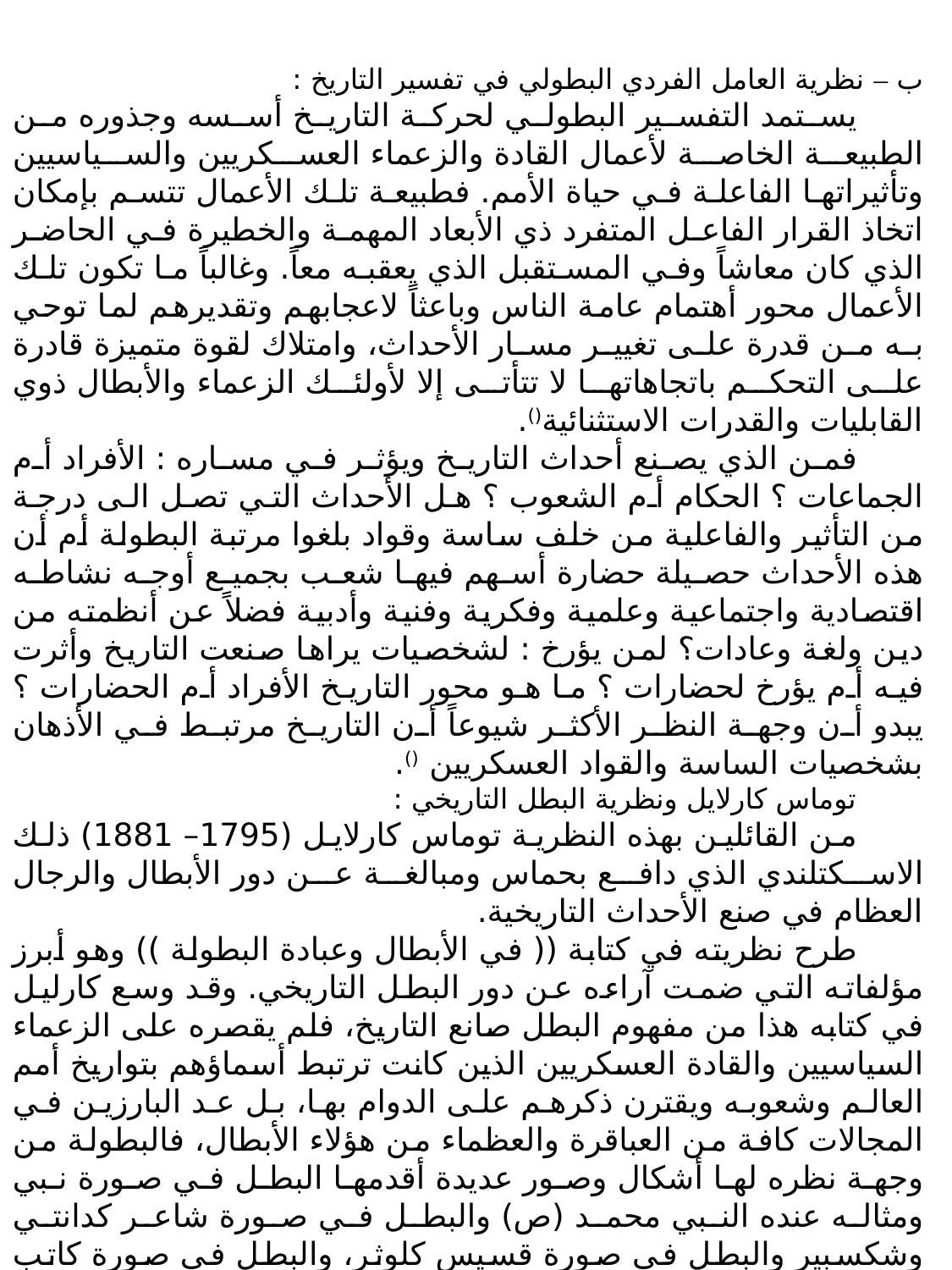

ب – نظرية العامل الفردي البطولي في تفسير التاريخ :
يستمد التفسير البطولي لحركة التاريخ أسسه وجذوره من الطبيعة الخاصة لأعمال القادة والزعماء العسكريين والسياسيين وتأثيراتها الفاعلة في حياة الأمم. فطبيعة تلك الأعمال تتسم بإمكان اتخاذ القرار الفاعل المتفرد ذي الأبعاد المهمة والخطيرة في الحاضر الذي كان معاشاً وفي المستقبل الذي يعقبه معاً. وغالباً ما تكون تلك الأعمال محور أهتمام عامة الناس وباعثاً لاعجابهم وتقديرهم لما توحي به من قدرة على تغيير مسار الأحداث، وامتلاك لقوة متميزة قادرة على التحكم باتجاهاتها لا تتأتى إلا لأولئك الزعماء والأبطال ذوي القابليات والقدرات الاستثنائية().
فمن الذي يصنع أحداث التاريخ ويؤثر في مساره : الأفراد أم الجماعات ؟ الحكام أم الشعوب ؟ هل الأحداث التي تصل الى درجة من التأثير والفاعلية من خلف ساسة وقواد بلغوا مرتبة البطولة أم أن هذه الأحداث حصيلة حضارة أسهم فيها شعب بجميع أوجه نشاطه اقتصادية واجتماعية وعلمية وفكرية وفنية وأدبية فضلاً عن أنظمته من دين ولغة وعادات؟ لمن يؤرخ : لشخصيات يراها صنعت التاريخ وأثرت فيه أم يؤرخ لحضارات ؟ ما هو محور التاريخ الأفراد أم الحضارات ؟ يبدو أن وجهة النظر الأكثر شيوعاً أن التاريخ مرتبط في الأذهان بشخصيات الساسة والقواد العسكريين ().
توماس كارلايل ونظرية البطل التاريخي :
من القائلين بهذه النظرية توماس كارلايل (1795– 1881) ذلك الاسكتلندي الذي دافع بحماس ومبالغة عن دور الأبطال والرجال العظام في صنع الأحداث التاريخية.
طرح نظريته في كتابة (( في الأبطال وعبادة البطولة )) وهو أبرز مؤلفاته التي ضمت آراءه عن دور البطل التاريخي. وقد وسع كارليل في كتابه هذا من مفهوم البطل صانع التاريخ، فلم يقصره على الزعماء السياسيين والقادة العسكريين الذين كانت ترتبط أسماؤهم بتواريخ أمم العالم وشعوبه ويقترن ذكرهم على الدوام بها، بل عد البارزين في المجالات كافة من العباقرة والعظماء من هؤلاء الأبطال، فالبطولة من وجهة نظره لها أشكال وصور عديدة أقدمها البطل في صورة نبي ومثاله عنده النبي محمد (ص) والبطل في صورة شاعر كدانتي وشكسبير والبطل في صورة قسيس كلوثر، والبطل في صورة كاتب كروسو والبطل في صورة ملك كنابليون.
ويقوم التفسير البطولي للتاريخ على الاختيار الإلهي للبطل، وتأديته للرسالة السماوية تعبيراً عن ( العناية الإلهية ). فضلاً عما يمكن أن يتحلى به البطل من شجاعة وقدرات ذاتية تؤهله للقيام بدوره المرسوم على مر العصور.
بيد أن هناك استثناءات يلاحظها كارليل عن دور البطل في التاريخ، أهمها :